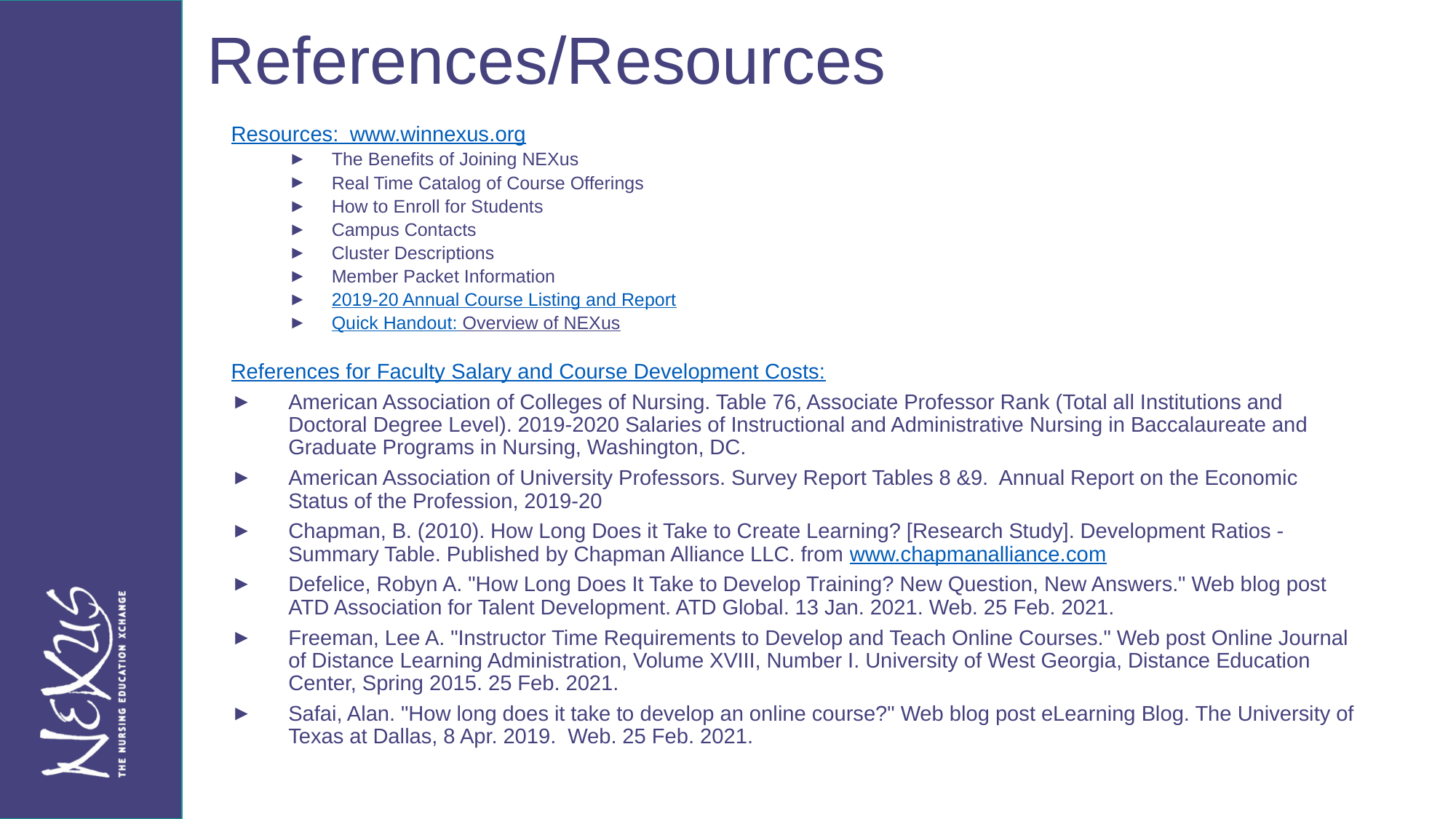

References/Resources
Resources:
www.winnexus.org
The Benefits of Joining NEXus
Real Time Catalog of Course Offerings
How to Enroll for Students
Campus Contacts
Cluster Descriptions
Member Packet Information
2019-20 Annual Course Listing and Report
Quick Handout: Overview of NEXus
References for Faculty Salary and Course Development Costs:
American Association of Colleges of Nursing. Table 76, Associate Professor Rank (Total all Institutions and Doctoral Degree Level). 2019-2020 Salaries of Instructional and Administrative Nursing in Baccalaureate and Graduate Programs in Nursing, Washington, DC.
American Association of University Professors. Survey Report Tables 8 &9.  Annual Report on the Economic Status of the Profession, 2019-20
Chapman, B. (2010). How Long Does it Take to Create Learning? [Research Study]. Development Ratios - Summary Table. Published by Chapman Alliance LLC. from www.chapmanalliance.com
Defelice, Robyn A. "How Long Does It Take to Develop Training? New Question, New Answers." Web blog post ATD Association for Talent Development. ATD Global. 13 Jan. 2021. Web. 25 Feb. 2021.
Freeman, Lee A. "Instructor Time Requirements to Develop and Teach Online Courses." Web post Online Journal of Distance Learning Administration, Volume XVIII, Number I. University of West Georgia, Distance Education Center, Spring 2015. 25 Feb. 2021.
Safai, Alan. "How long does it take to develop an online course?" Web blog post eLearning Blog. The University of Texas at Dallas, 8 Apr. 2019.  Web. 25 Feb. 2021.